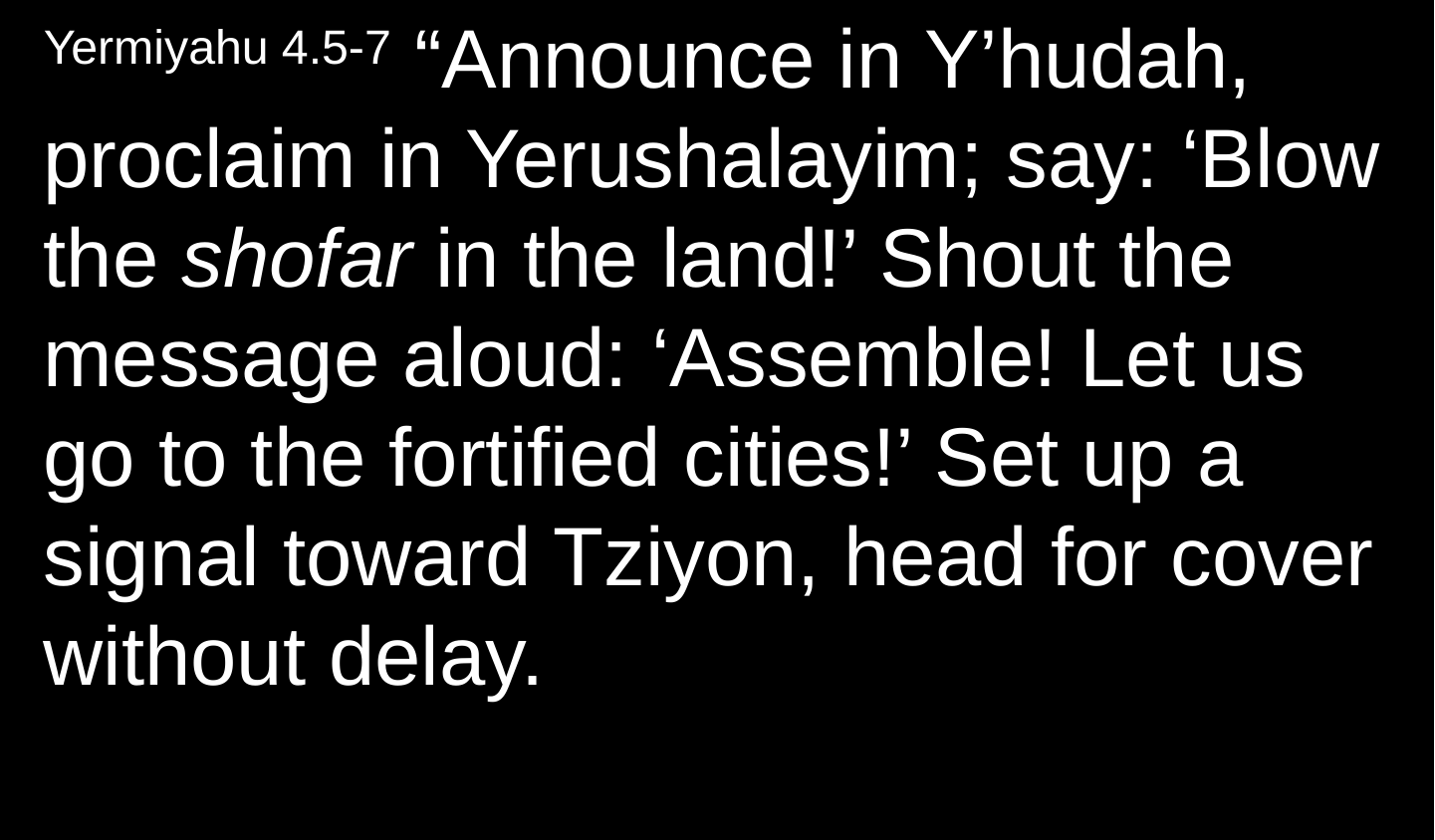

Yermiyahu 4.5-7 “Announce in Y’hudah, proclaim in Yerushalayim; say: ‘Blow the shofar in the land!’ Shout the message aloud: ‘Assemble! Let us go to the fortified cities!’ Set up a signal toward Tziyon, head for cover without delay.